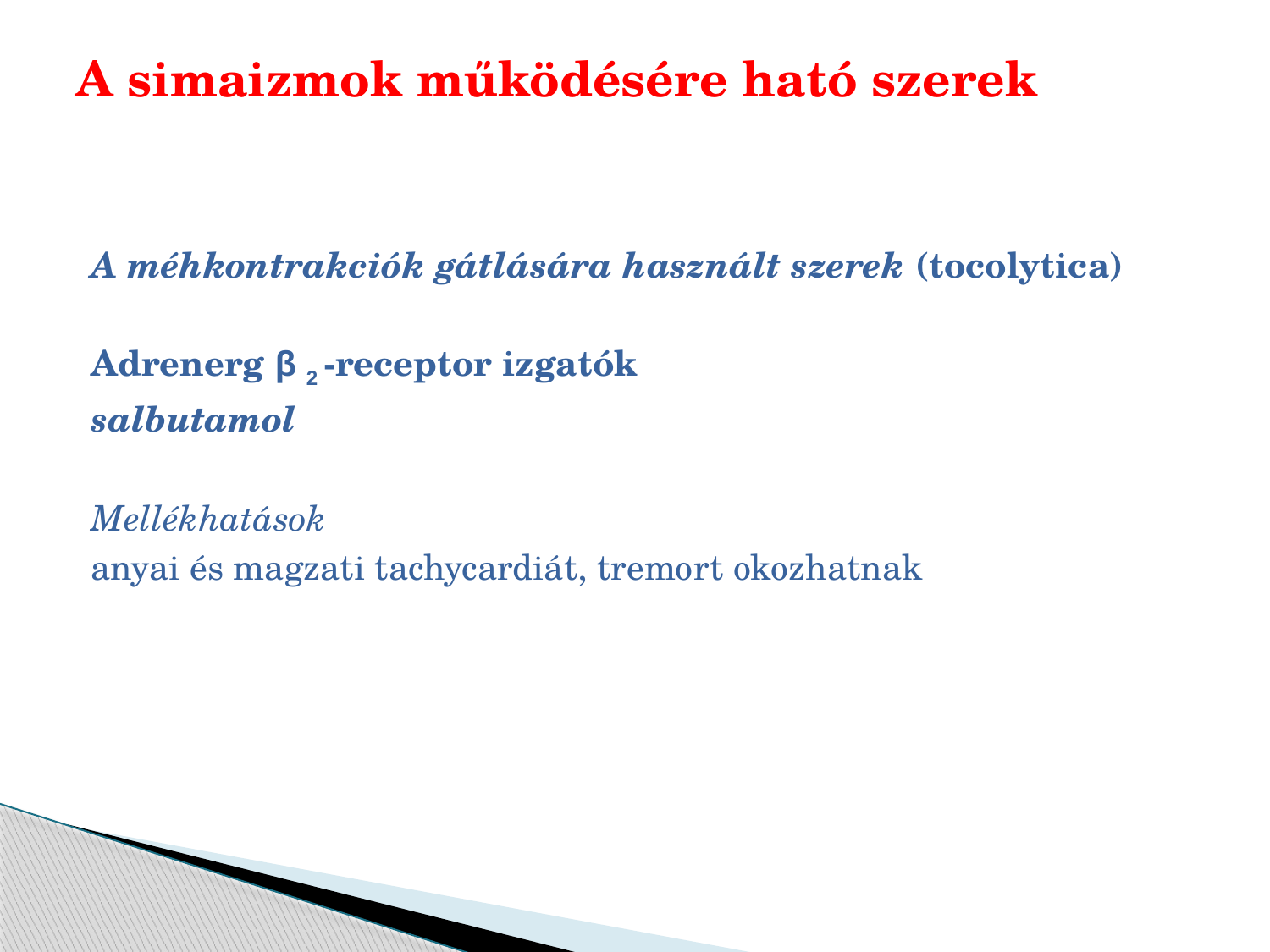

# A simaizmok működésére ható szerek
A méhkontrakciók gátlására használt szerek (tocolytica)

Adrenerg β 2 -receptor izgatók
salbutamol

Mellékhatások
anyai és magzati tachycardiát, tremort okozhatnak